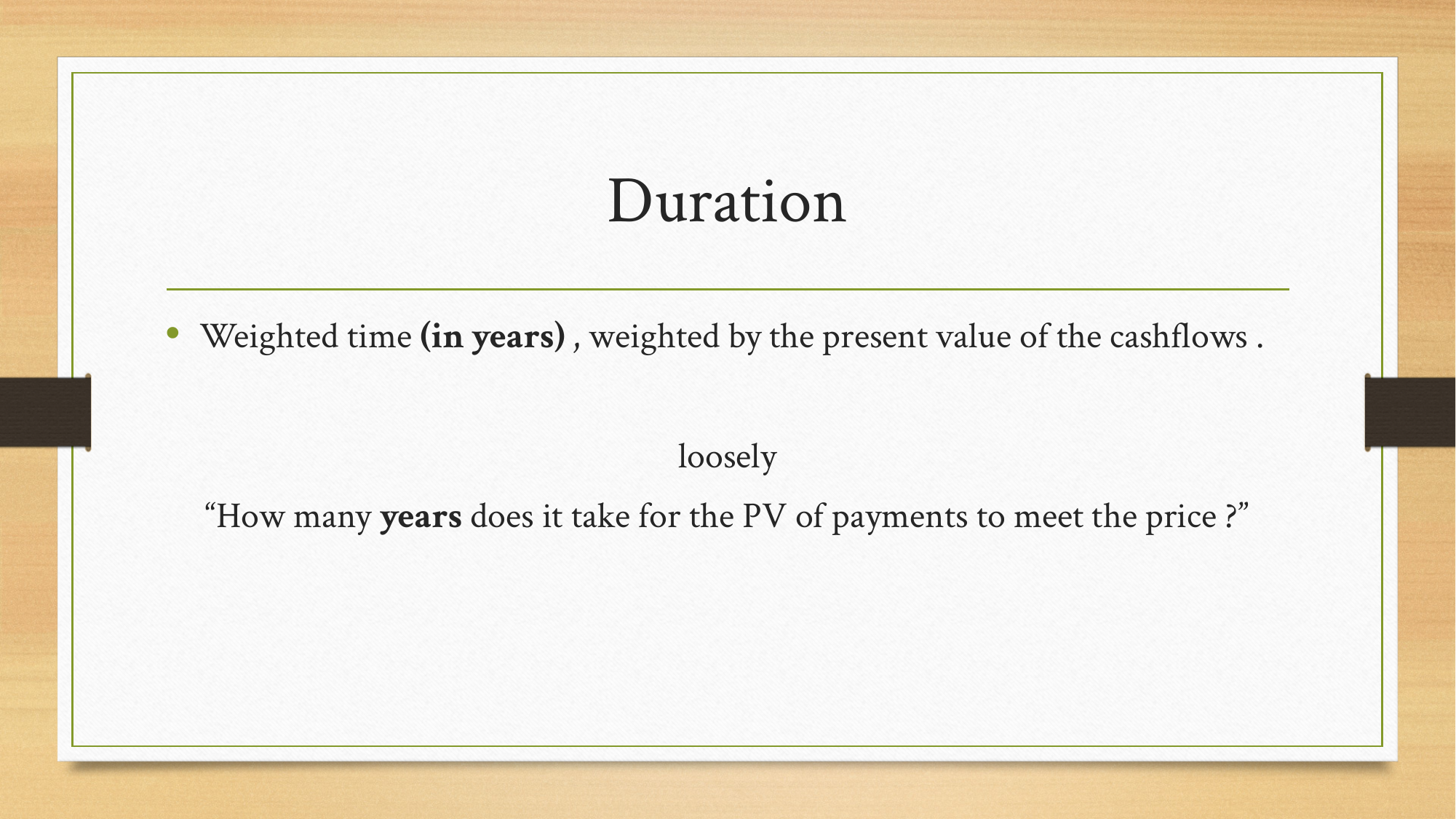

# Duration
Weighted time (in years) , weighted by the present value of the cashflows .

loosely
“How many years does it take for the PV of payments to meet the price ?”